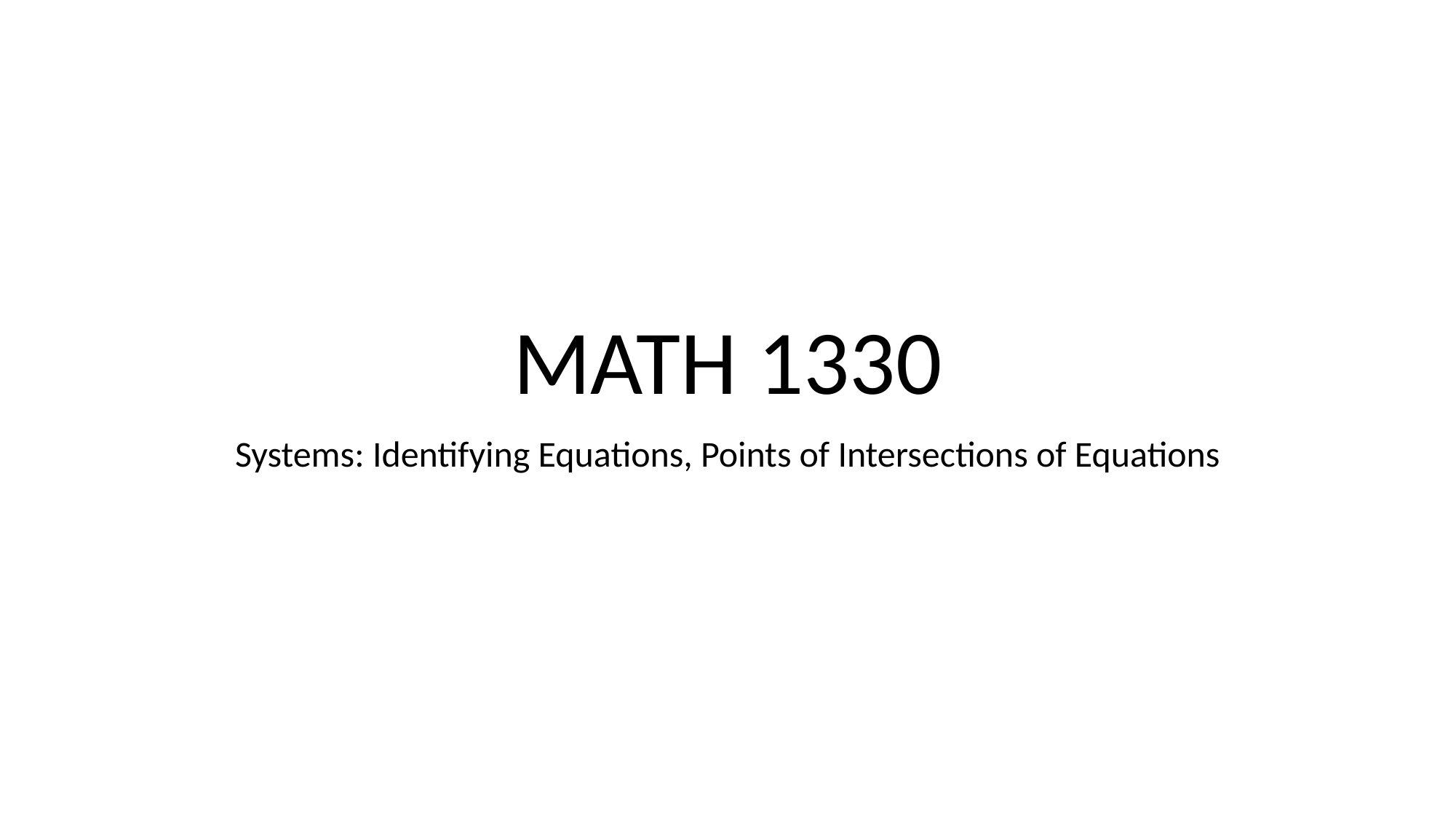

# MATH 1330
Systems: Identifying Equations, Points of Intersections of Equations